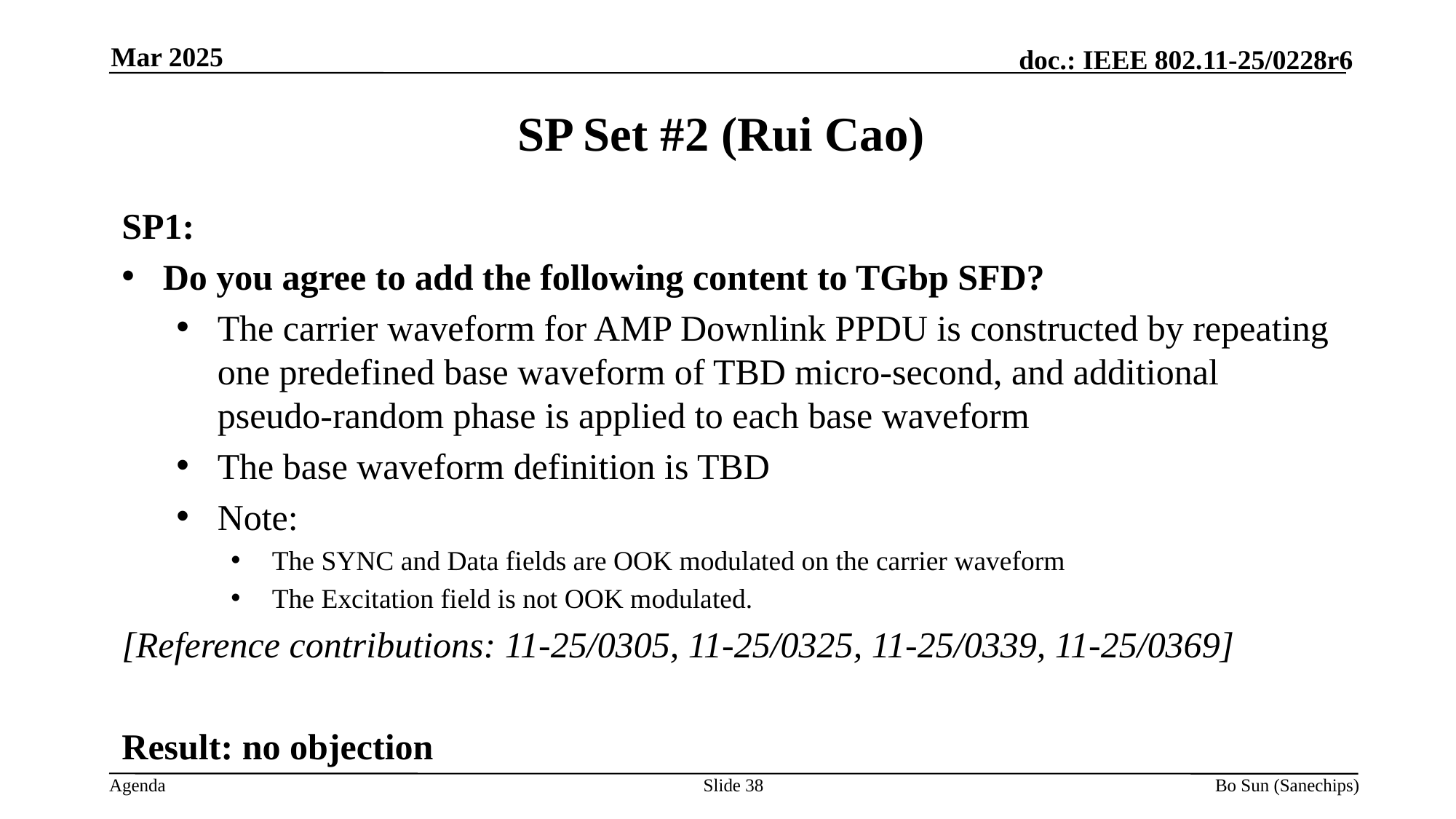

Mar 2025
SP Set #2 (Rui Cao)
SP1:
Do you agree to add the following content to TGbp SFD?
The carrier waveform for AMP Downlink PPDU is constructed by repeating one predefined base waveform of TBD micro-second, and additional pseudo-random phase is applied to each base waveform
The base waveform definition is TBD
Note:
The SYNC and Data fields are OOK modulated on the carrier waveform
The Excitation field is not OOK modulated.
[Reference contributions: 11-25/0305, 11-25/0325, 11-25/0339, 11-25/0369]

Result: no objection

Slide 38
Bo Sun (Sanechips)